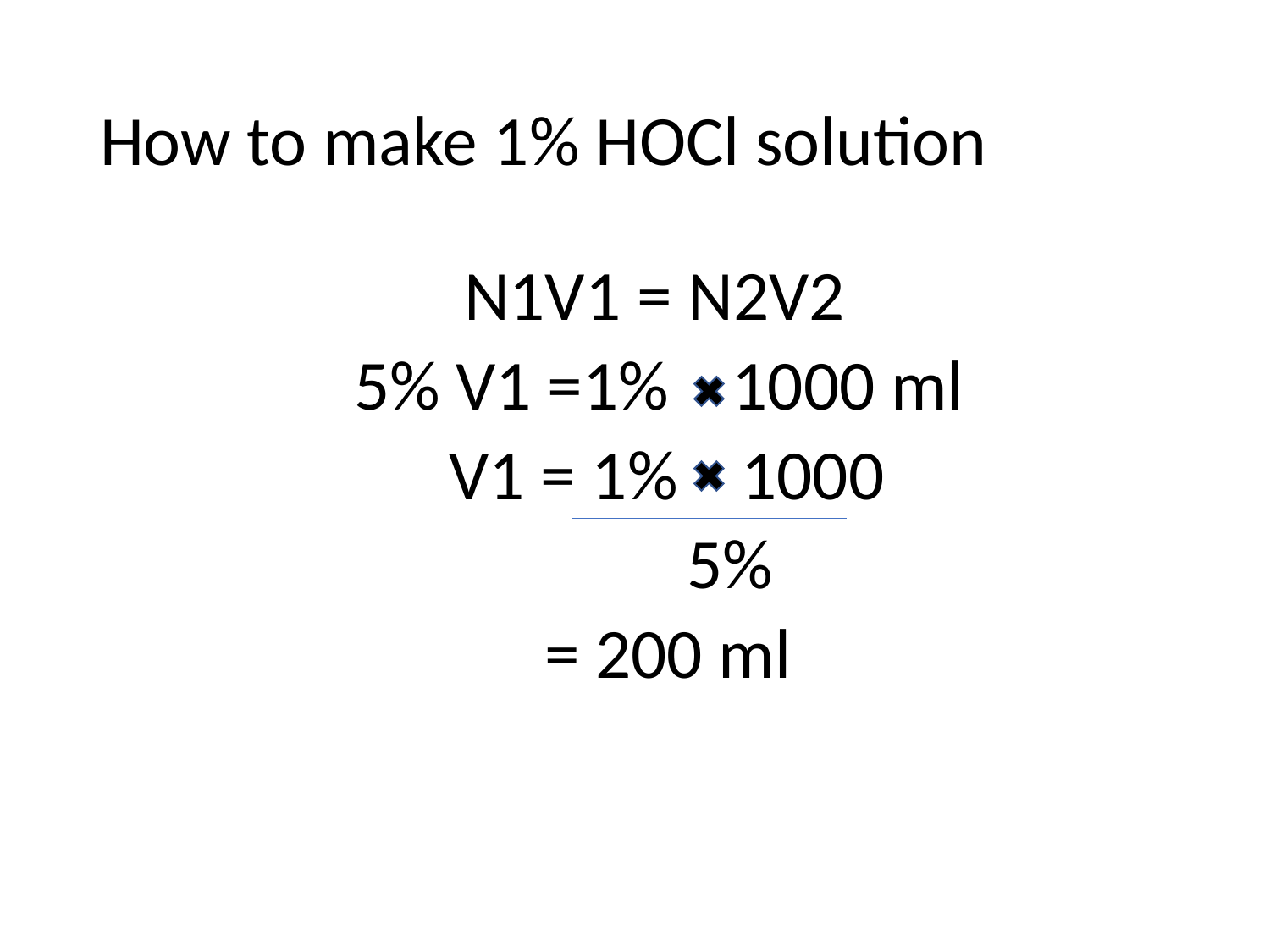

# How to make 1% HOCl solution
                                           N1V1 = N2V2
                5% V1 =1%    1000 ml
                      V1 = 1%    1000
                                     5%
                            = 200 ml